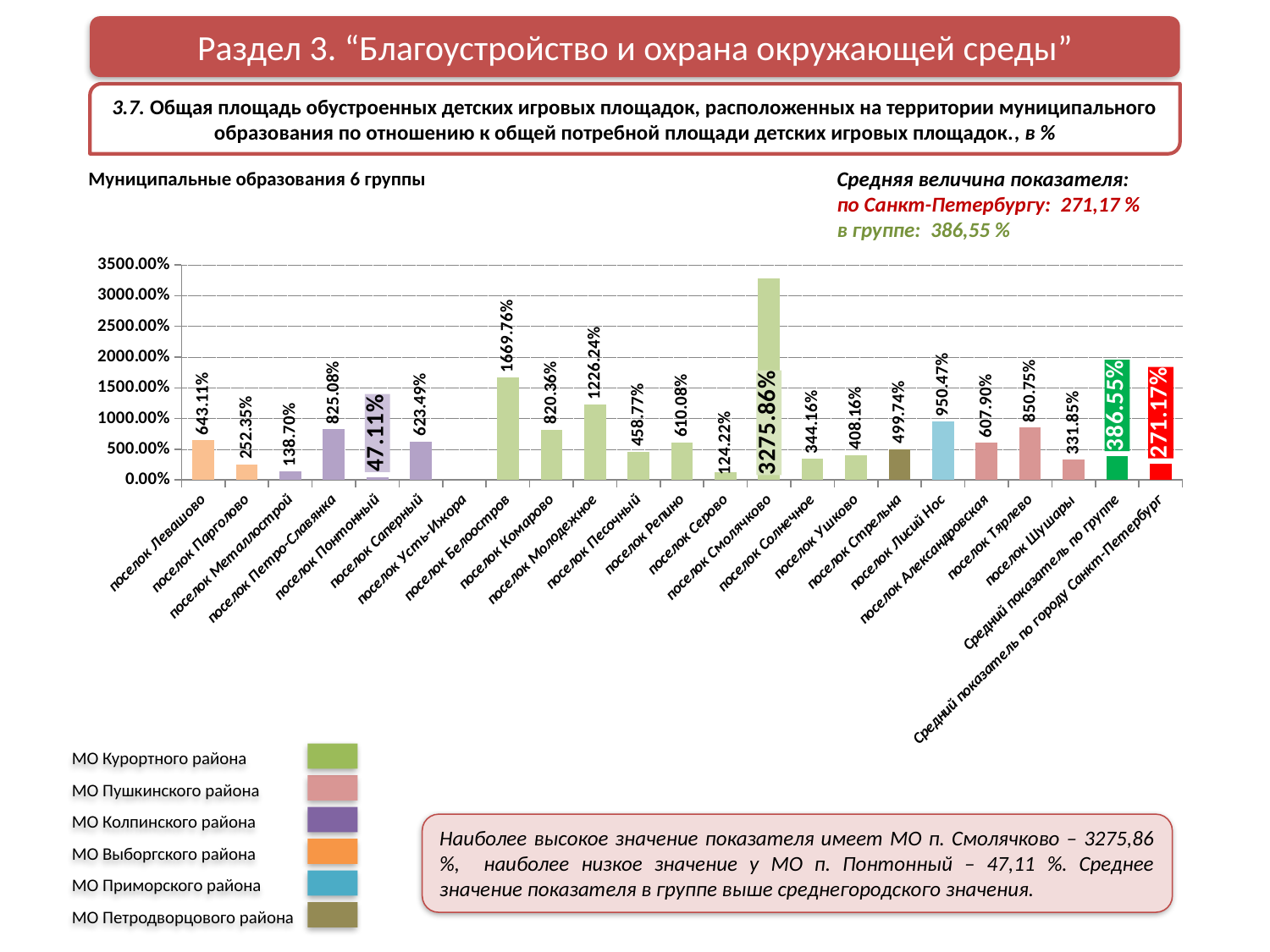

Раздел 3. “Благоустройство и охрана окружающей среды”
3.7. Общая площадь обустроенных детских игровых площадок, расположенных на территории муниципального образования по отношению к общей потребной площади детских игровых площадок., в %
Средняя величина показателя:
по Санкт-Петербургу:  271,17 %
в группе:  386,55 %
Муниципальные образования 6 группы

### Chart

| Category | Ряд 1 | Ряд 2 | Ряд 3 |
|---|---|---|---|
| поселок Левашово | 6.431104356636272 | None | None |
| поселок Парголово | 2.5234824057198937 | None | None |
| поселок Металлострой | 1.3869625520110958 | None | None |
| поселок Петро-Славянка | 8.250825082508252 | None | None |
| поселок Понтонный | 0.47108703332940766 | None | None |
| поселок Саперный | 6.234920634920635 | None | None |
| поселок Усть-Ижора | None | None | None |
| поселок Белоостров | 16.697588126159555 | None | None |
| поселок Комарово | 8.203592814371259 | None | None |
| поселок Молодежное | 12.262415695892091 | None | None |
| поселок Песочный | 4.587742504409172 | None | None |
| поселок Репино | 6.100840336134454 | None | None |
| поселок Серово | 1.2422360248447206 | None | None |
| поселок Смолячково | 32.758620689655174 | None | None |
| поселок Солнечное | 3.4415584415584415 | None | None |
| поселок Ушково | 4.081632653061225 | None | None |
| поселок Стрельна | 4.997372569626905 | None | None |
| поселок Лисий Нос | 9.504707327056899 | None | None |
| поселок Александровская | 6.079027355623101 | None | None |
| поселок Тярлево | 8.507462686567164 | None | None |
| поселок Шушары | 3.318542257282551 | None | None |
| Средний показатель по группе | 3.8655314886690872 | None | None |
| Средний показатель по городу Санкт-Петербург | 2.7116981820801476 | None | None |
МО Курортного района
МО Пушкинского района
МО Колпинского района
МО Выборгского района
МО Приморского района
МО Петродворцового района

Наиболее высокое значение показателя имеет МО п. Смолячково – 3275,86 %,  наиболее низкое значение у МО п. Понтонный – 47,11 %. Среднее значение показателя в группе выше среднегородского значения.